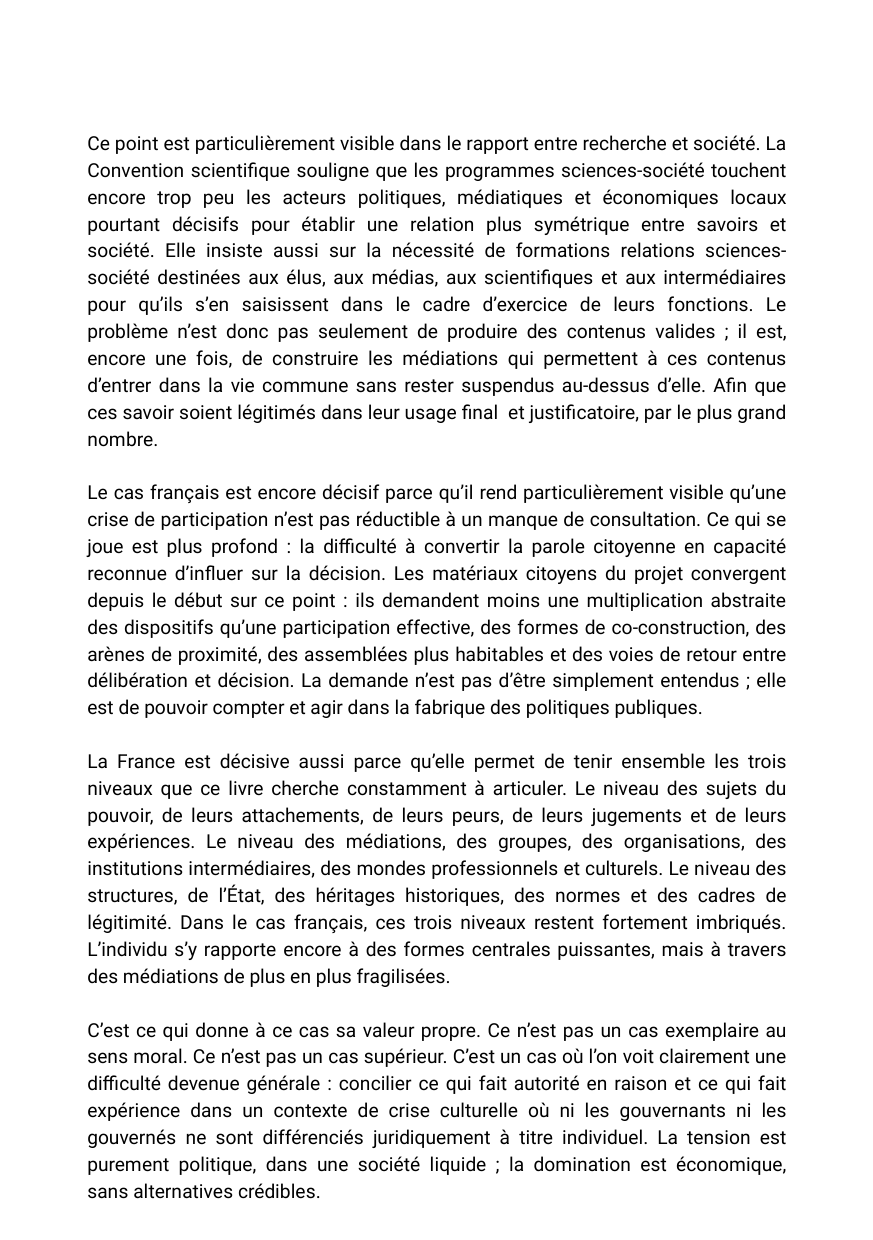

Ce point est particulièrement visible dans le rapport entre recherche et société. La Convention scientifique souligne que les programmes sciences-société touchent encore trop peu les acteurs politiques, médiatiques et économiques locaux pourtant décisifs pour établir une relation plus symétrique entre savoirs et société. Elle insiste aussi sur la nécessité de formations relations sciences-société destinées aux élus, aux médias, aux scientifiques et aux intermédiaires pour qu’ils s’en saisissent dans le cadre d’exercice de leurs fonctions. Le problème n’est donc pas seulement de produire des contenus valides ; il est, encore une fois, de construire les médiations qui permettent à ces contenus d’entrer dans la vie commune sans rester suspendus au-dessus d’elle. Afin que ces savoir soient légitimés dans leur usage final  et justificatoire, par le plus grand nombre.

Le cas français est encore décisif parce qu’il rend particulièrement visible qu’une crise de participation n’est pas réductible à un manque de consultation. Ce qui se joue est plus profond : la difficulté à convertir la parole citoyenne en capacité reconnue d’influer sur la décision. Les matériaux citoyens du projet convergent depuis le début sur ce point : ils demandent moins une multiplication abstraite des dispositifs qu’une participation effective, des formes de co-construction, des arènes de proximité, des assemblées plus habitables et des voies de retour entre délibération et décision. La demande n’est pas d’être simplement entendus ; elle est de pouvoir compter et agir dans la fabrique des politiques publiques.

La France est décisive aussi parce qu’elle permet de tenir ensemble les trois niveaux que ce livre cherche constamment à articuler. Le niveau des sujets du pouvoir, de leurs attachements, de leurs peurs, de leurs jugements et de leurs expériences. Le niveau des médiations, des groupes, des organisations, des institutions intermédiaires, des mondes professionnels et culturels. Le niveau des structures, de l’État, des héritages historiques, des normes et des cadres de légitimité. Dans le cas français, ces trois niveaux restent fortement imbriqués. L’individu s’y rapporte encore à des formes centrales puissantes, mais à travers des médiations de plus en plus fragilisées.

C’est ce qui donne à ce cas sa valeur propre. Ce n’est pas un cas exemplaire au sens moral. Ce n’est pas un cas supérieur. C’est un cas où l’on voit clairement une difficulté devenue générale : concilier ce qui fait autorité en raison et ce qui fait expérience dans un contexte de crise culturelle où ni les gouvernants ni les gouvernés ne sont différenciés juridiquement à titre individuel. La tension est purement politique, dans une société liquide ; la domination est économique, sans alternatives crédibles.